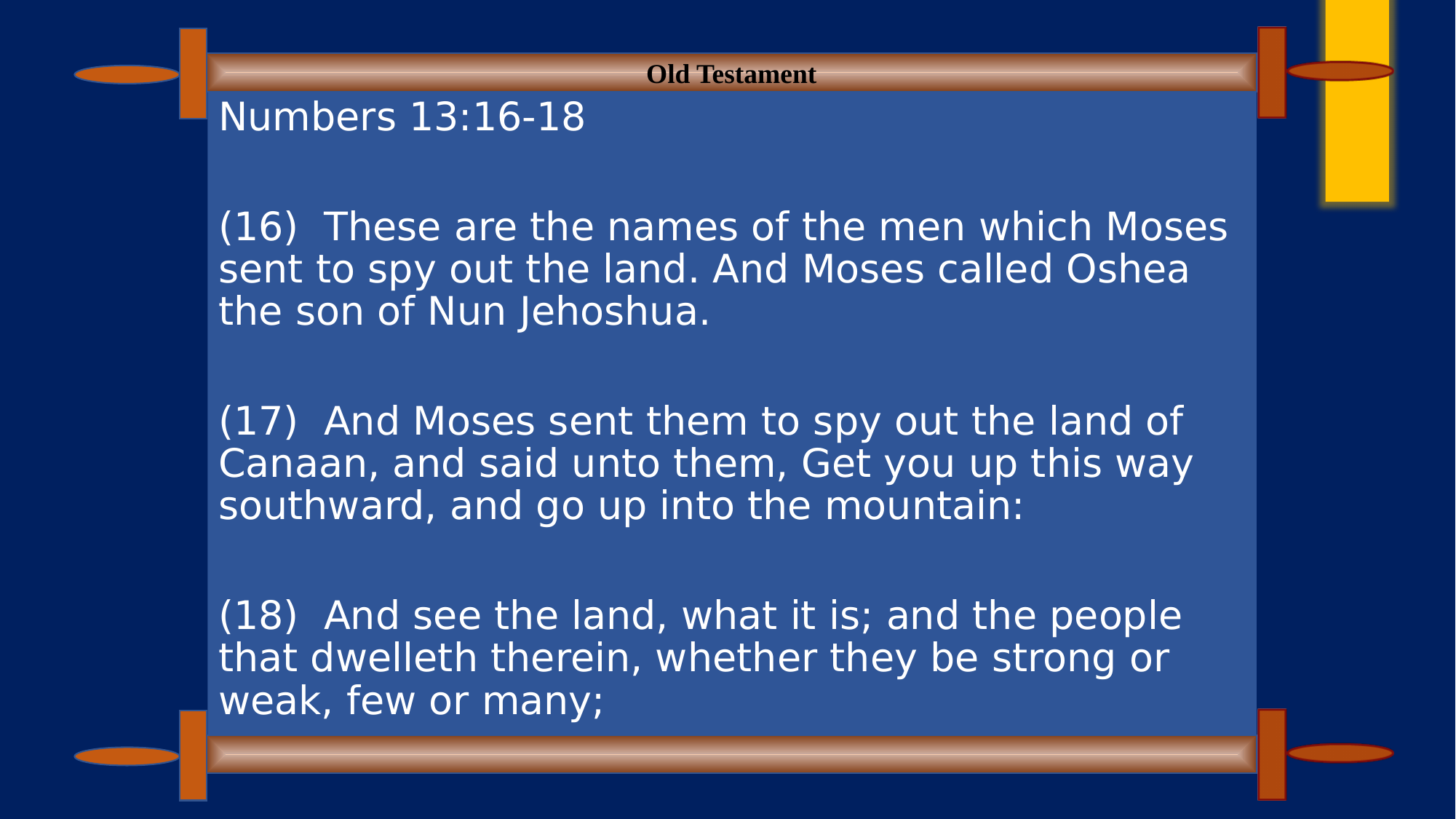

Numbers 13:16-18

(16)  These are the names of the men which Moses sent to spy out the land. And Moses called Oshea the son of Nun Jehoshua.

(17)  And Moses sent them to spy out the land of Canaan, and said unto them, Get you up this way southward, and go up into the mountain:

(18)  And see the land, what it is; and the people that dwelleth therein, whether they be strong or weak, few or many;